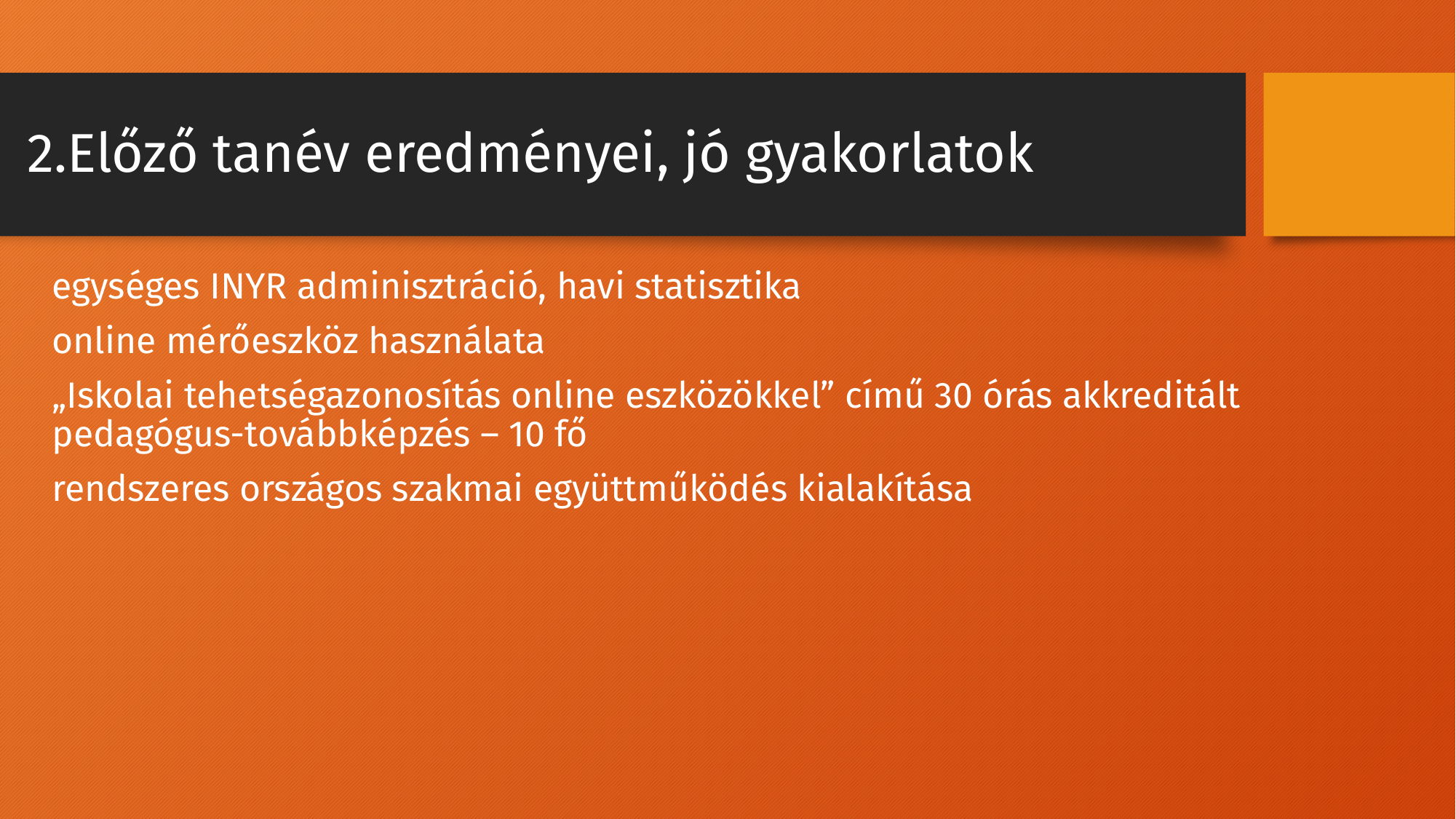

# 2.Előző tanév eredményei, jó gyakorlatok
egységes INYR adminisztráció, havi statisztika
online mérőeszköz használata
„Iskolai tehetségazonosítás online eszközökkel” című 30 órás akkreditált pedagógus-továbbképzés – 10 fő
rendszeres országos szakmai együttműködés kialakítása